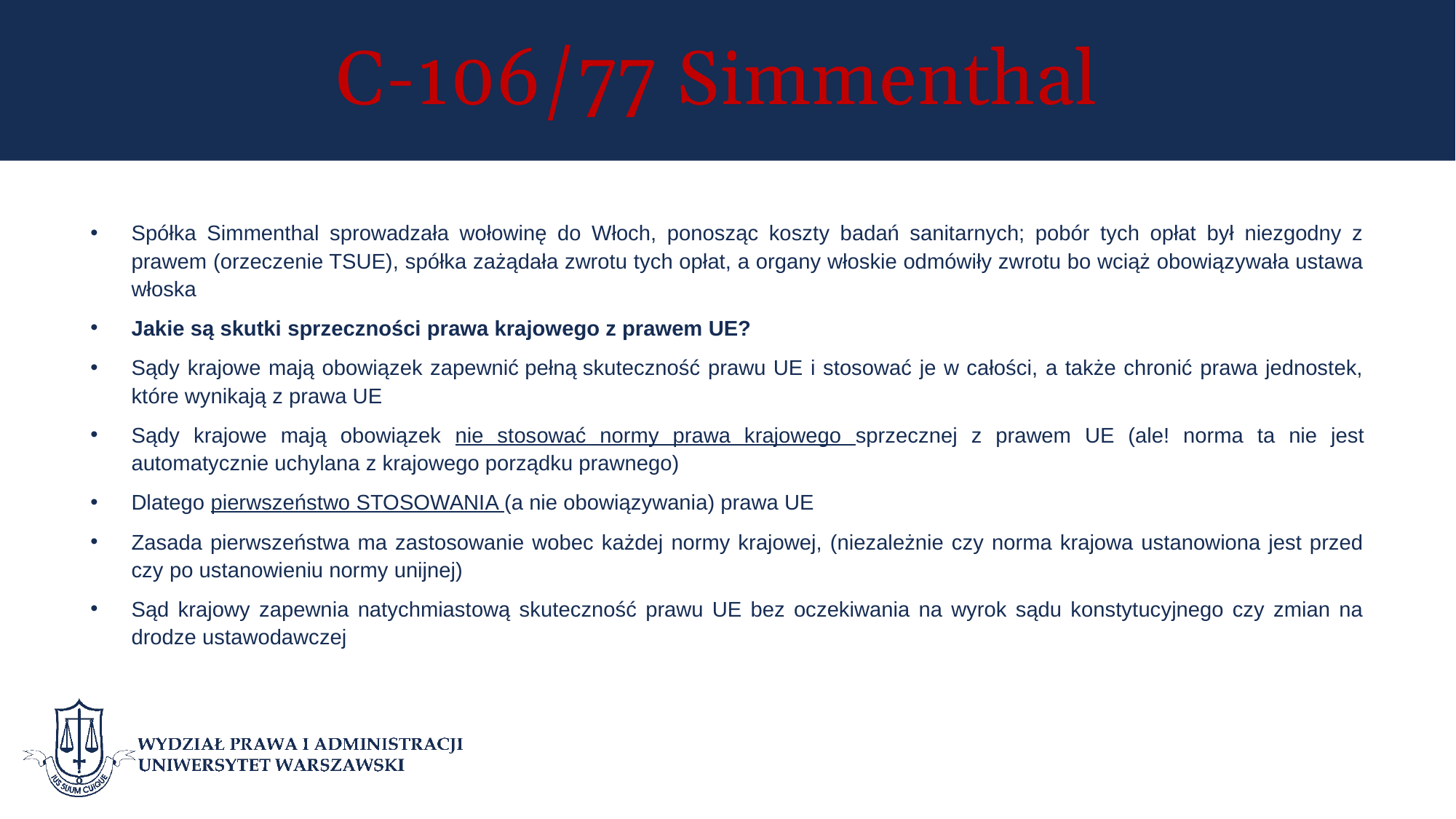

# C-106/77 Simmenthal
Spółka Simmenthal sprowadzała wołowinę do Włoch, ponosząc koszty badań sanitarnych; pobór tych opłat był niezgodny z prawem (orzeczenie TSUE), spółka zażądała zwrotu tych opłat, a organy włoskie odmówiły zwrotu bo wciąż obowiązywała ustawa włoska
Jakie są skutki sprzeczności prawa krajowego z prawem UE?
Sądy krajowe mają obowiązek zapewnić pełną skuteczność prawu UE i stosować je w całości, a także chronić prawa jednostek, które wynikają z prawa UE
Sądy krajowe mają obowiązek nie stosować normy prawa krajowego sprzecznej z prawem UE (ale! norma ta nie jest automatycznie uchylana z krajowego porządku prawnego)
Dlatego pierwszeństwo STOSOWANIA (a nie obowiązywania) prawa UE
Zasada pierwszeństwa ma zastosowanie wobec każdej normy krajowej, (niezależnie czy norma krajowa ustanowiona jest przed czy po ustanowieniu normy unijnej)
Sąd krajowy zapewnia natychmiastową skuteczność prawu UE bez oczekiwania na wyrok sądu konstytucyjnego czy zmian na drodze ustawodawczej